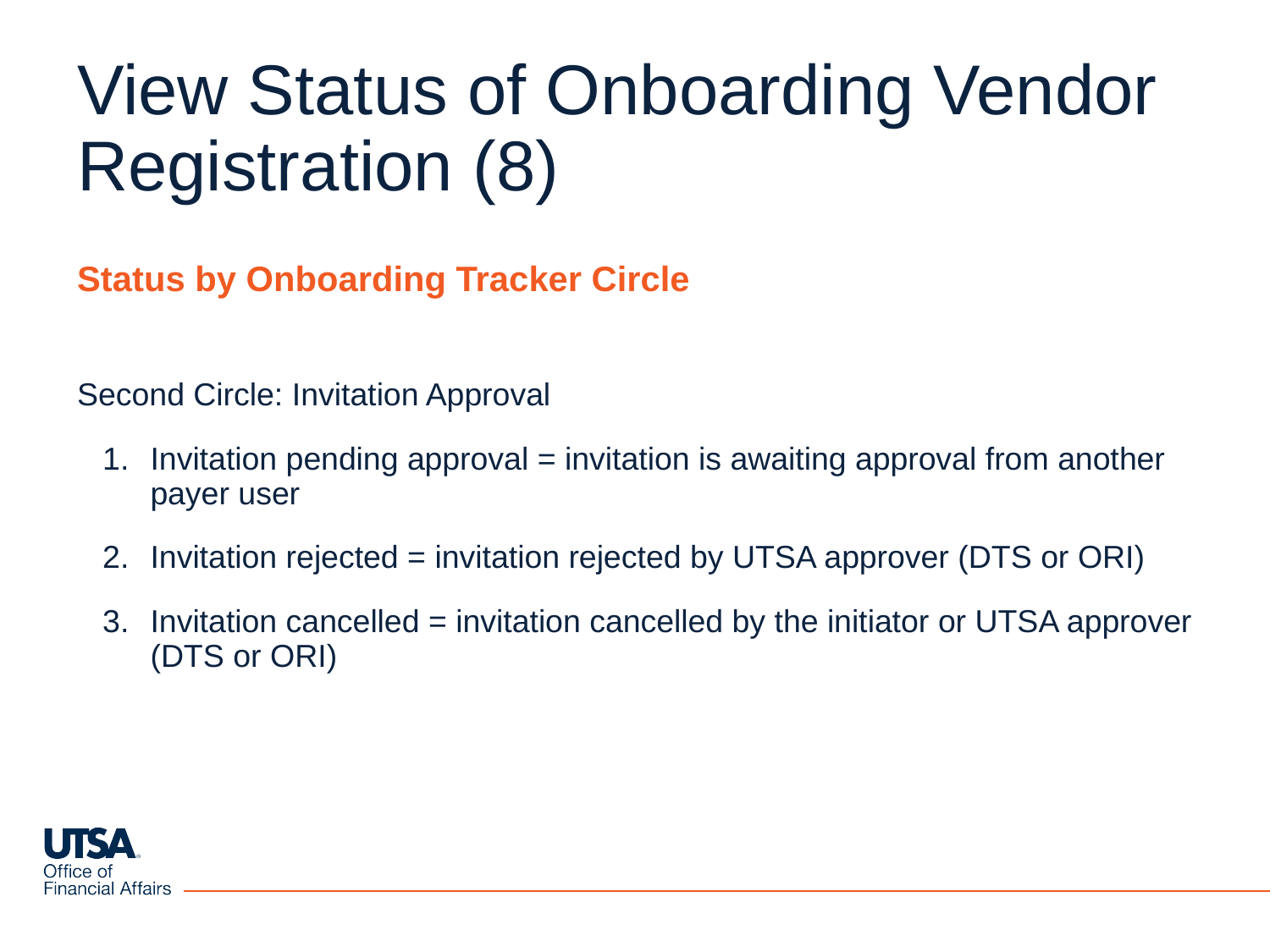

# View Status of Onboarding Vendor Registration (8)
Status by Onboarding Tracker Circle
Second Circle: Invitation Approval
Invitation pending approval = invitation is awaiting approval from another payer user
Invitation rejected = invitation rejected by UTSA approver (DTS or ORI)
Invitation cancelled = invitation cancelled by the initiator or UTSA approver (DTS or ORI)